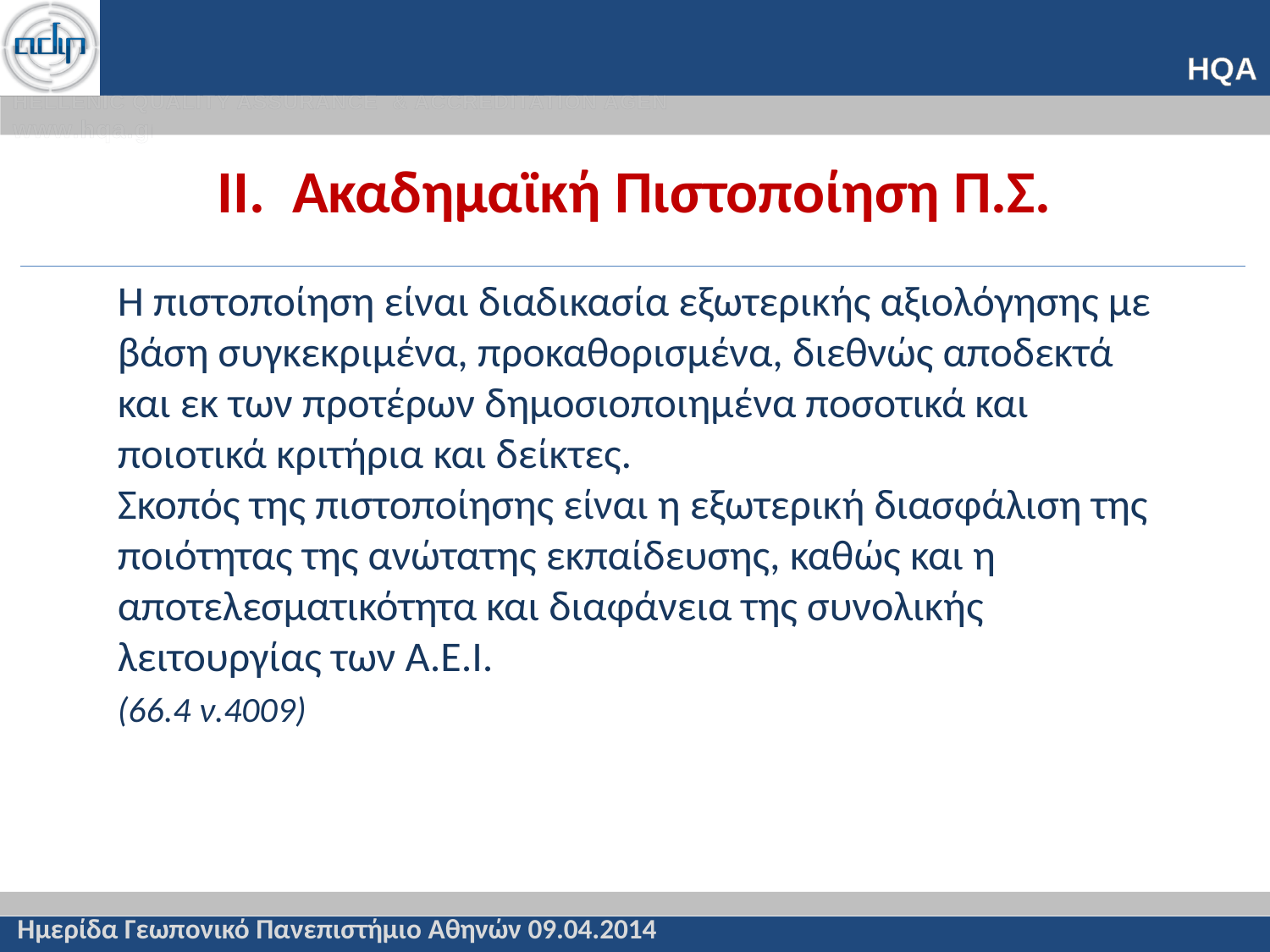

# ΙΙ.  Ακαδημαϊκή Πιστοποίηση Π.Σ.
Η πιστοποίηση είναι διαδικασία εξωτερικής αξιολόγησης με βάση συγκεκριμένα, προκαθορισμένα, διεθνώς αποδεκτά και εκ των προτέρων δημοσιοποιημένα ποσοτικά και ποιοτικά κριτήρια και δείκτες.
Σκοπός της πιστοποίησης είναι η εξωτερική διασφάλιση της ποιότητας της ανώτατης εκπαίδευσης, καθώς και η αποτελεσματικότητα και διαφάνεια της συνολικής λειτουργίας των Α.Ε.Ι.
(66.4 ν.4009)
Ημερίδα Γεωπονικό Πανεπιστήμιο Αθηνών 09.04.2014